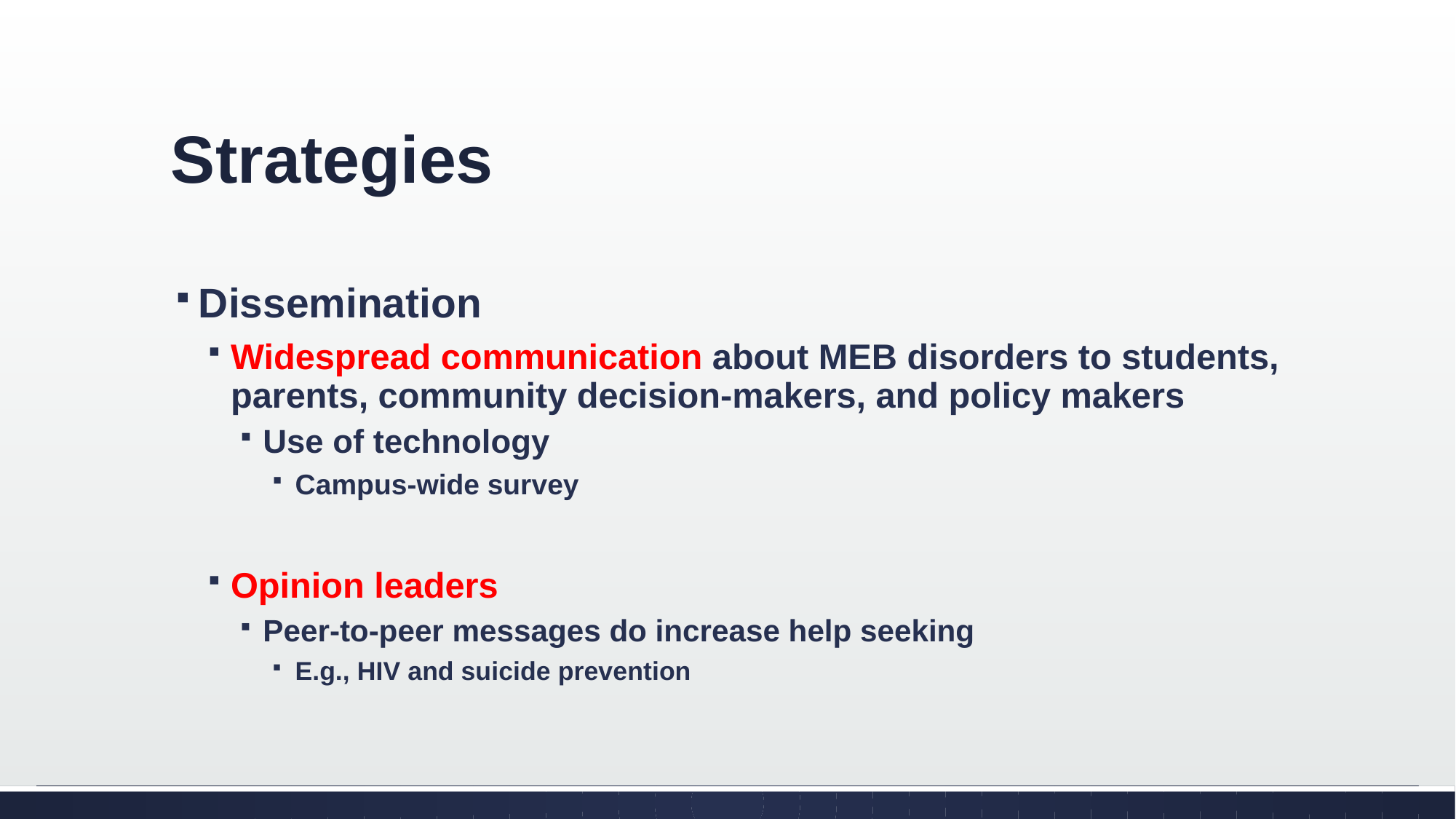

# Strategies

Dissemination
Widespread communication about MEB disorders to students, parents, community decision-makers, and policy makers
Use of technology
Campus-wide survey

Opinion leaders
Peer-to-peer messages do increase help seeking
E.g., HIV and suicide prevention